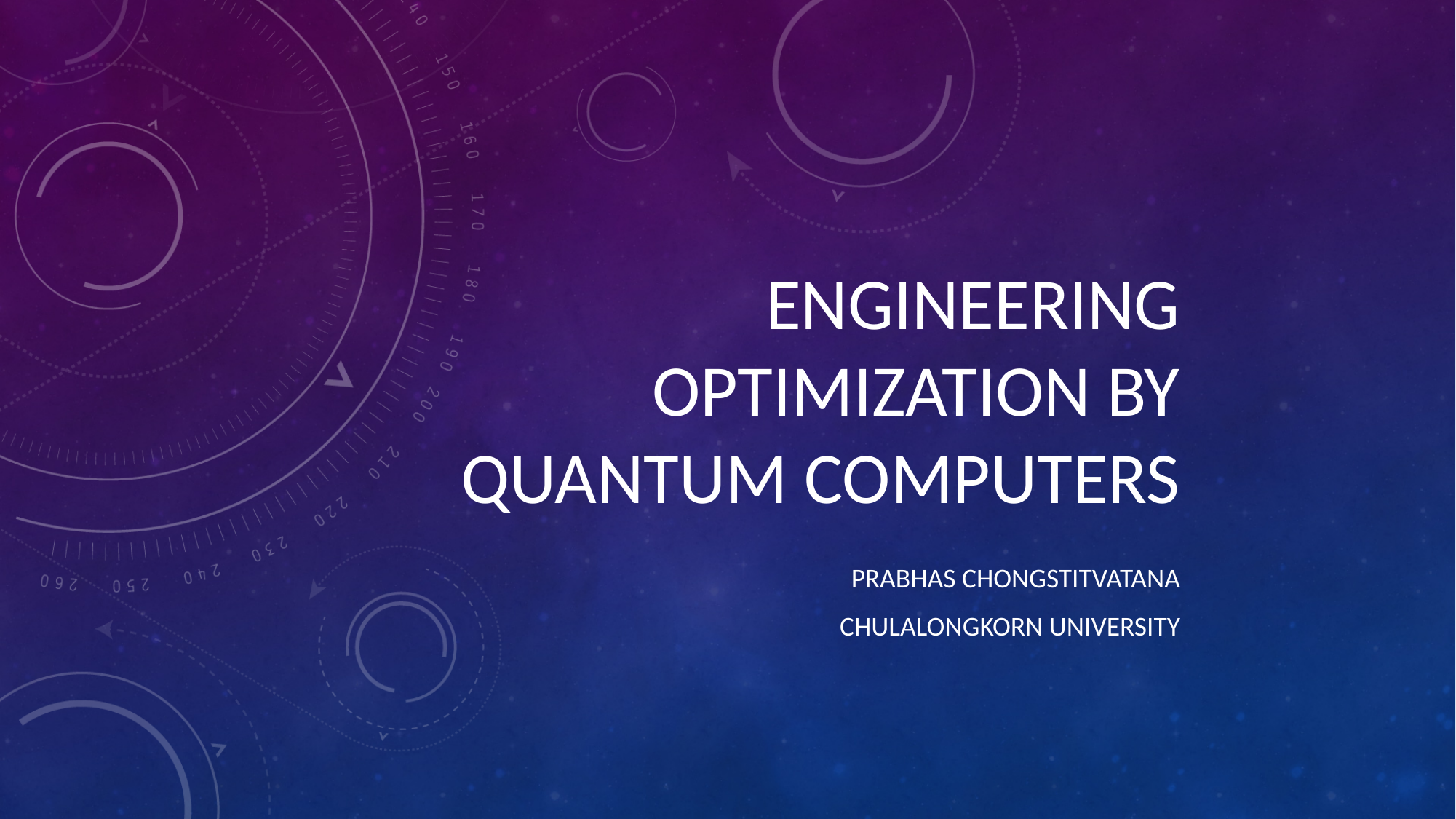

# ENGINEERING Optimization by Quantum Computers
Prabhas Chongstitvatana
Chulalongkorn University